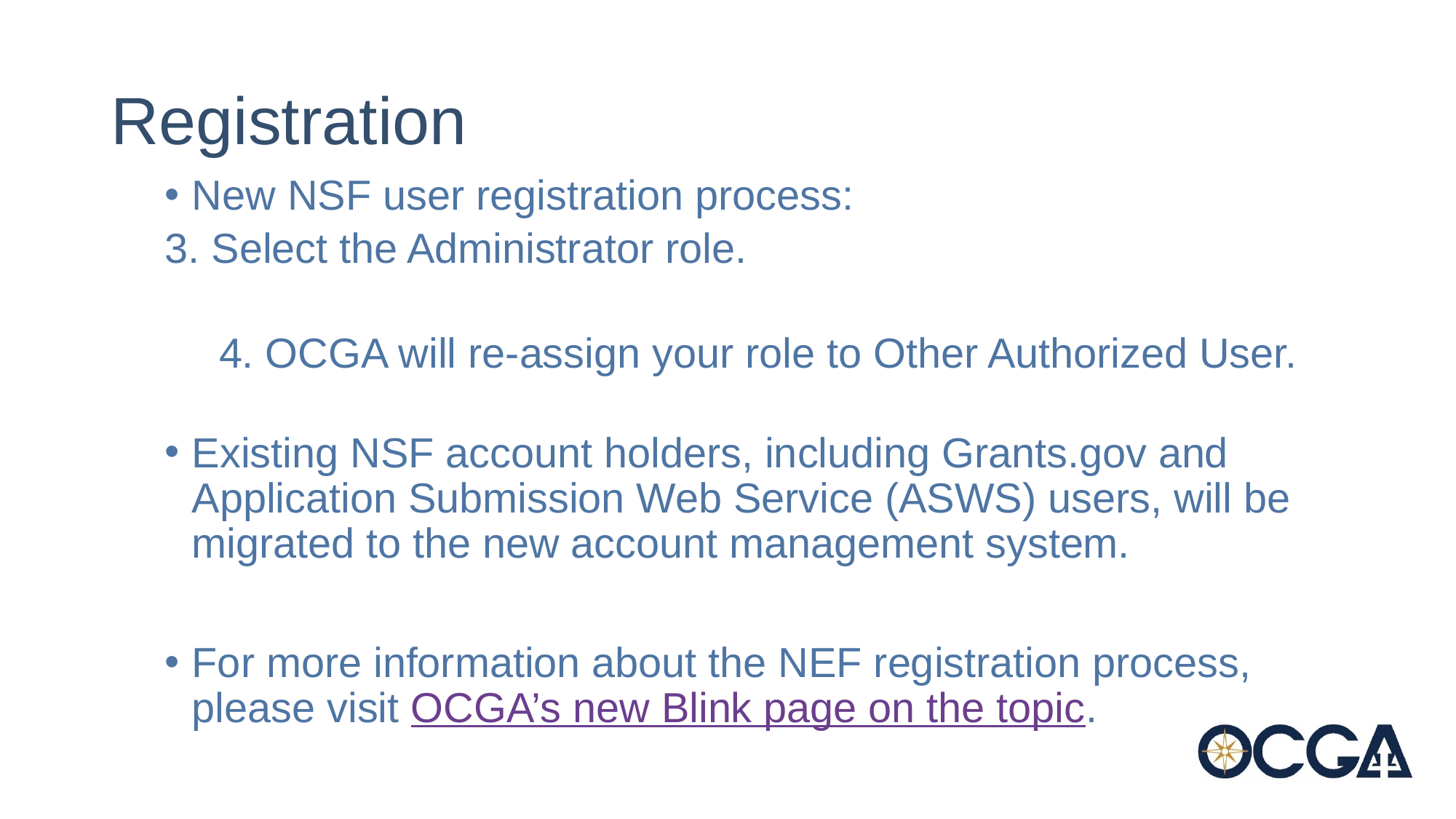

# Registration
New NSF user registration process:
	3. Select the Administrator role.

4. OCGA will re-assign your role to Other Authorized User.

Existing NSF account holders, including Grants.gov and Application Submission Web Service (ASWS) users, will be migrated to the new account management system.

For more information about the NEF registration process, please visit OCGA’s new Blink page on the topic.